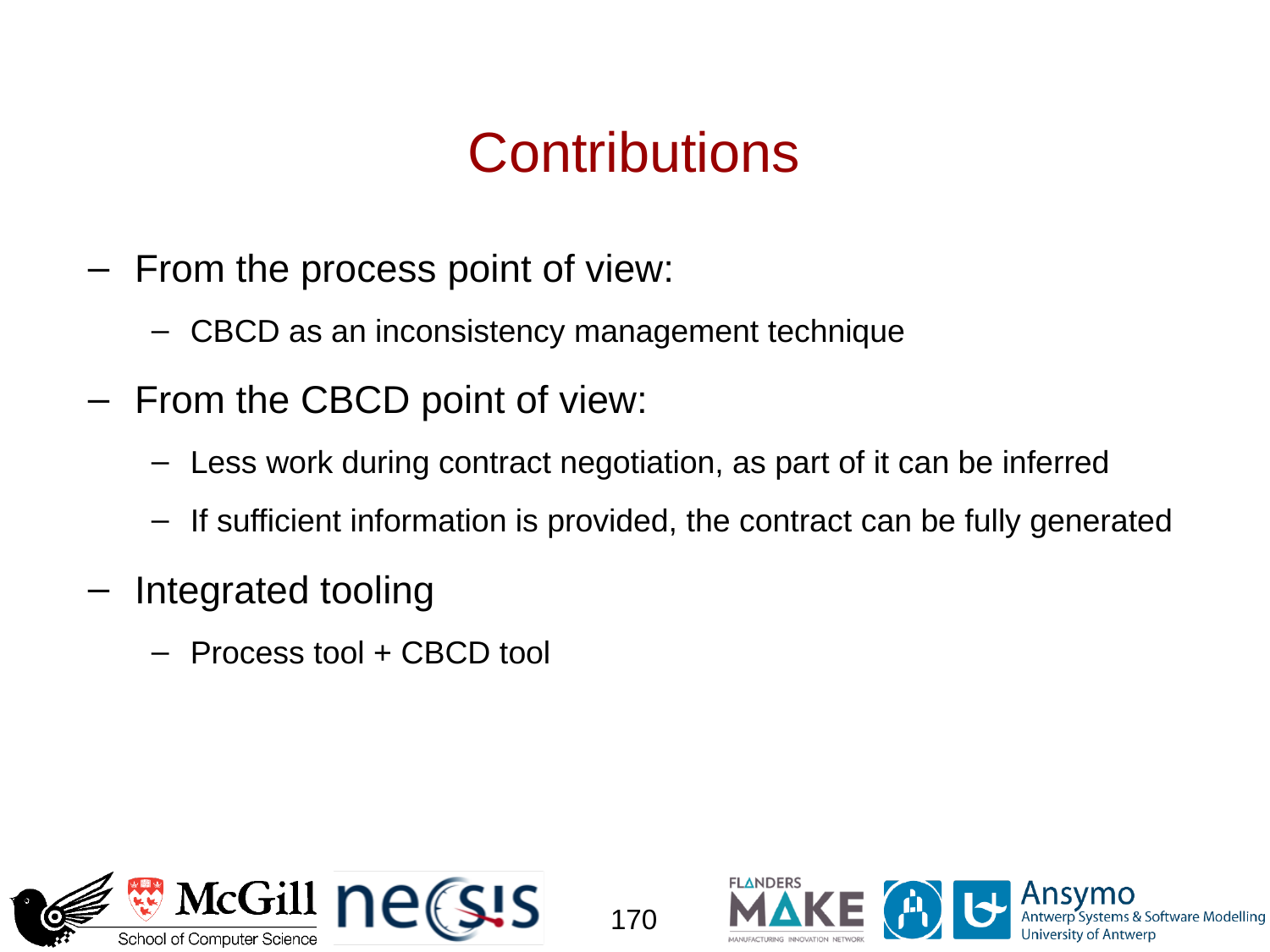

# Contributions
From the process point of view:
CBCD as an inconsistency management technique
From the CBCD point of view:
Less work during contract negotiation, as part of it can be inferred
If sufficient information is provided, the contract can be fully generated
Integrated tooling
Process tool + CBCD tool